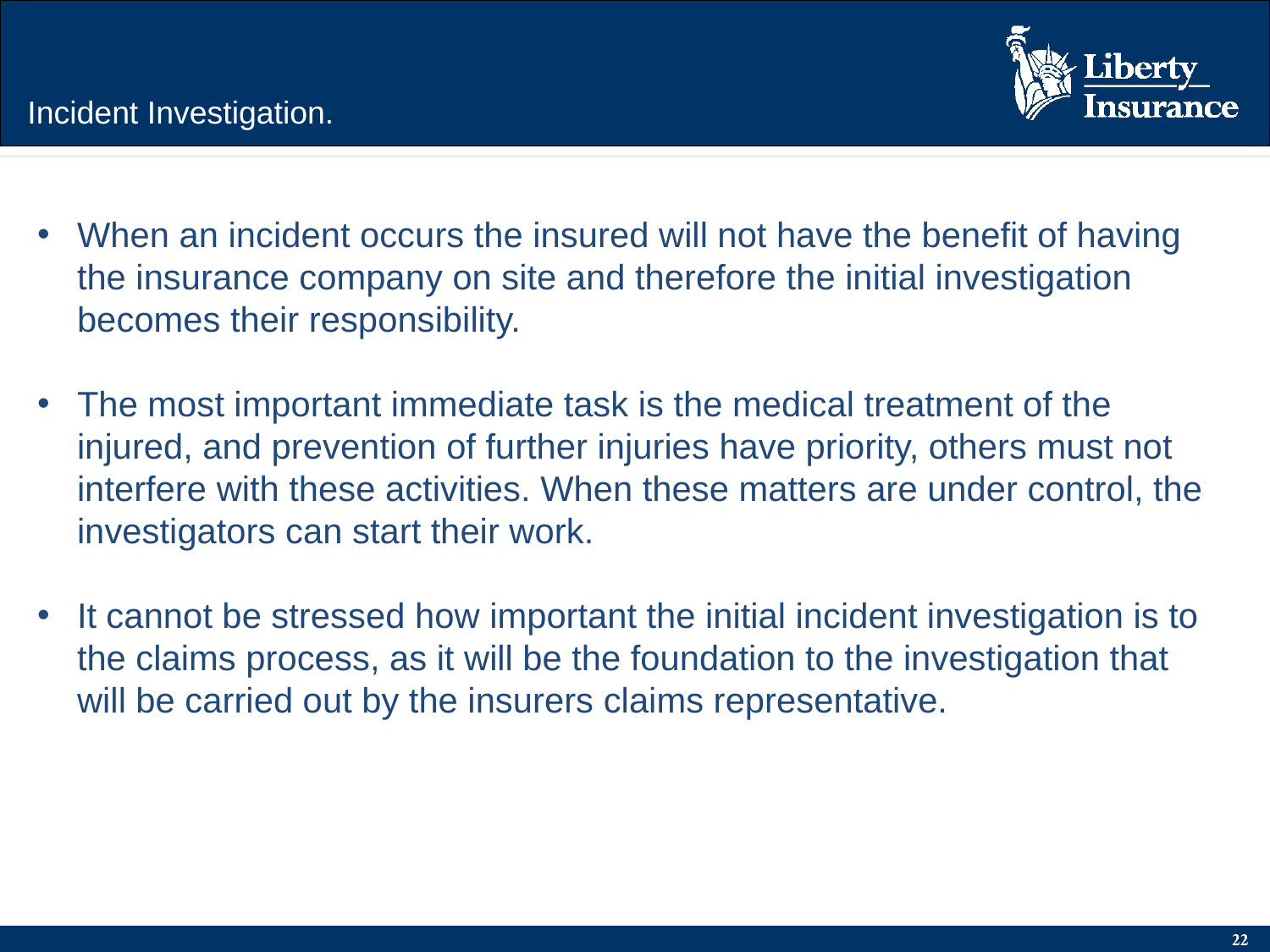

Incident Investigation.
When an incident occurs the insured will not have the benefit of having the insurance company on site and therefore the initial investigation becomes their responsibility.

The most important immediate task is the medical treatment of the injured, and prevention of further injuries have priority, others must not interfere with these activities. When these matters are under control, the investigators can start their work.

It cannot be stressed how important the initial incident investigation is to the claims process, as it will be the foundation to the investigation that will be carried out by the insurers claims representative.